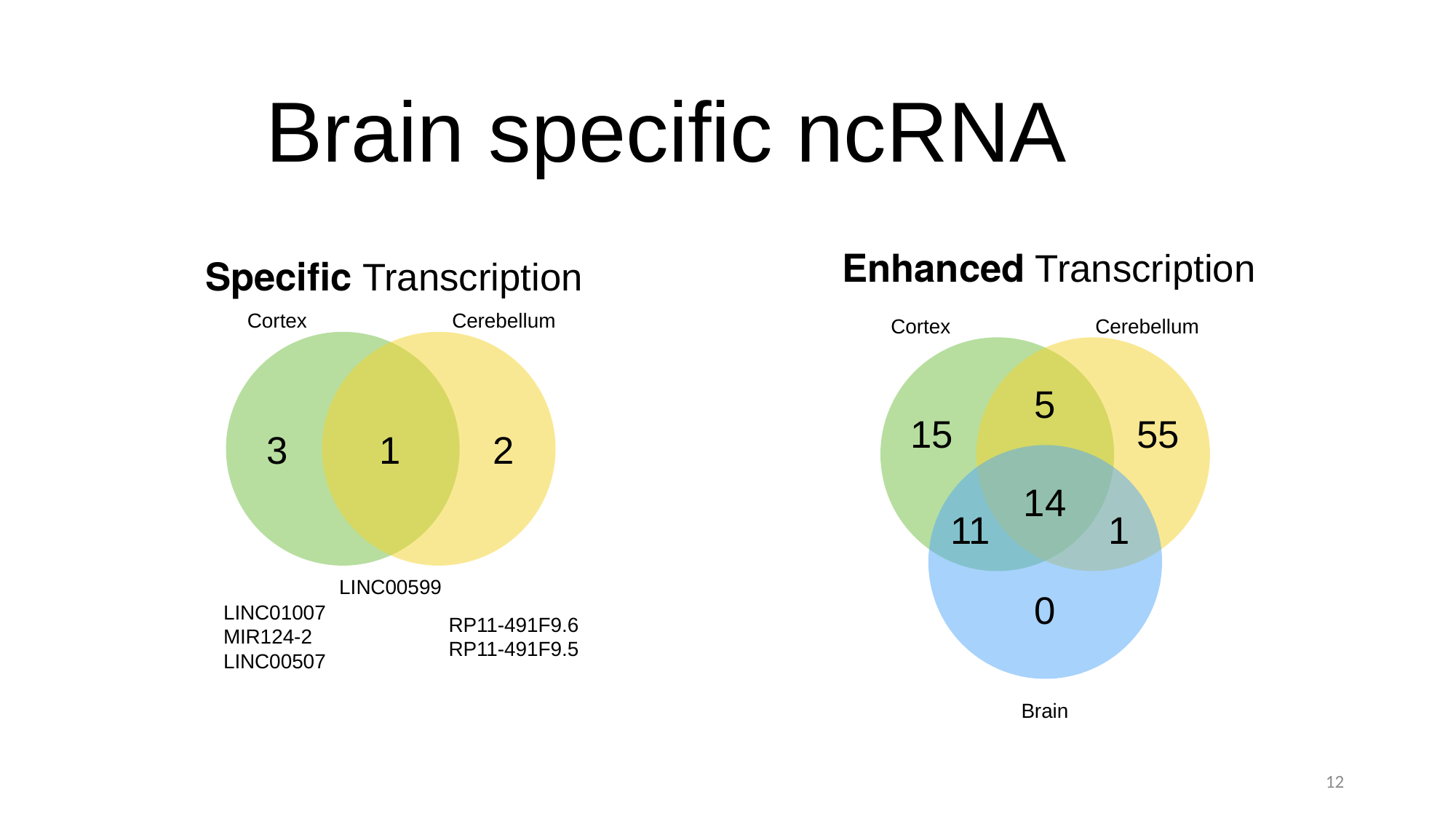

Brain specific ncRNA
Enhanced Transcription
Specific Transcription
Cortex
Cerebellum
Cortex
Cerebellum

5
15
55
3
1
2

14
11
1
LINC00599
0
LINC01007
MIR124-2
LINC00507
RP11-491F9.6
RP11-491F9.5
Brain
12